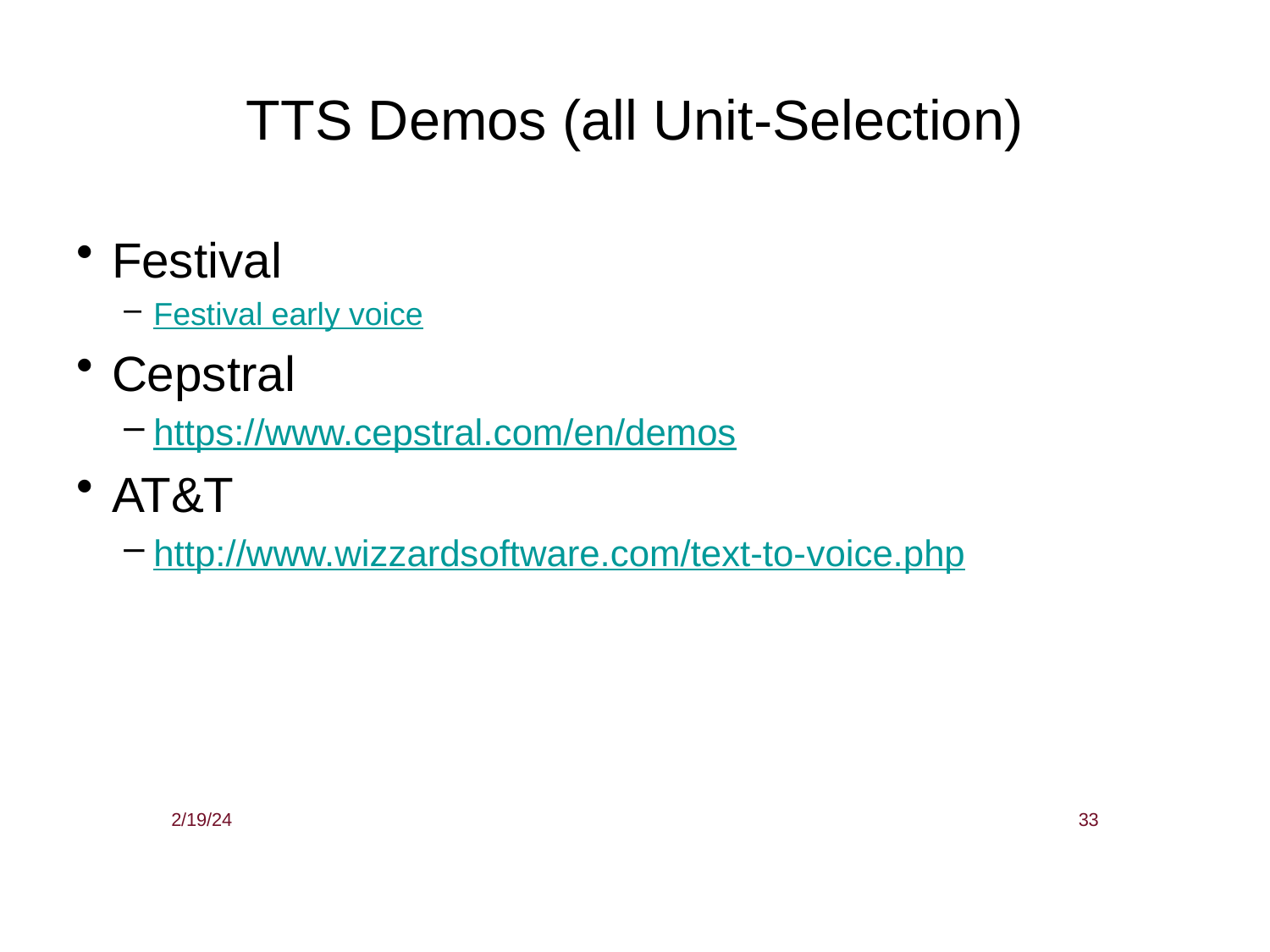

TTS Demos (all Unit-Selection)
Festival
Festival early voice
Cepstral
https://www.cepstral.com/en/demos
AT&T
http://www.wizzardsoftware.com/text-to-voice.php
2/19/24
33